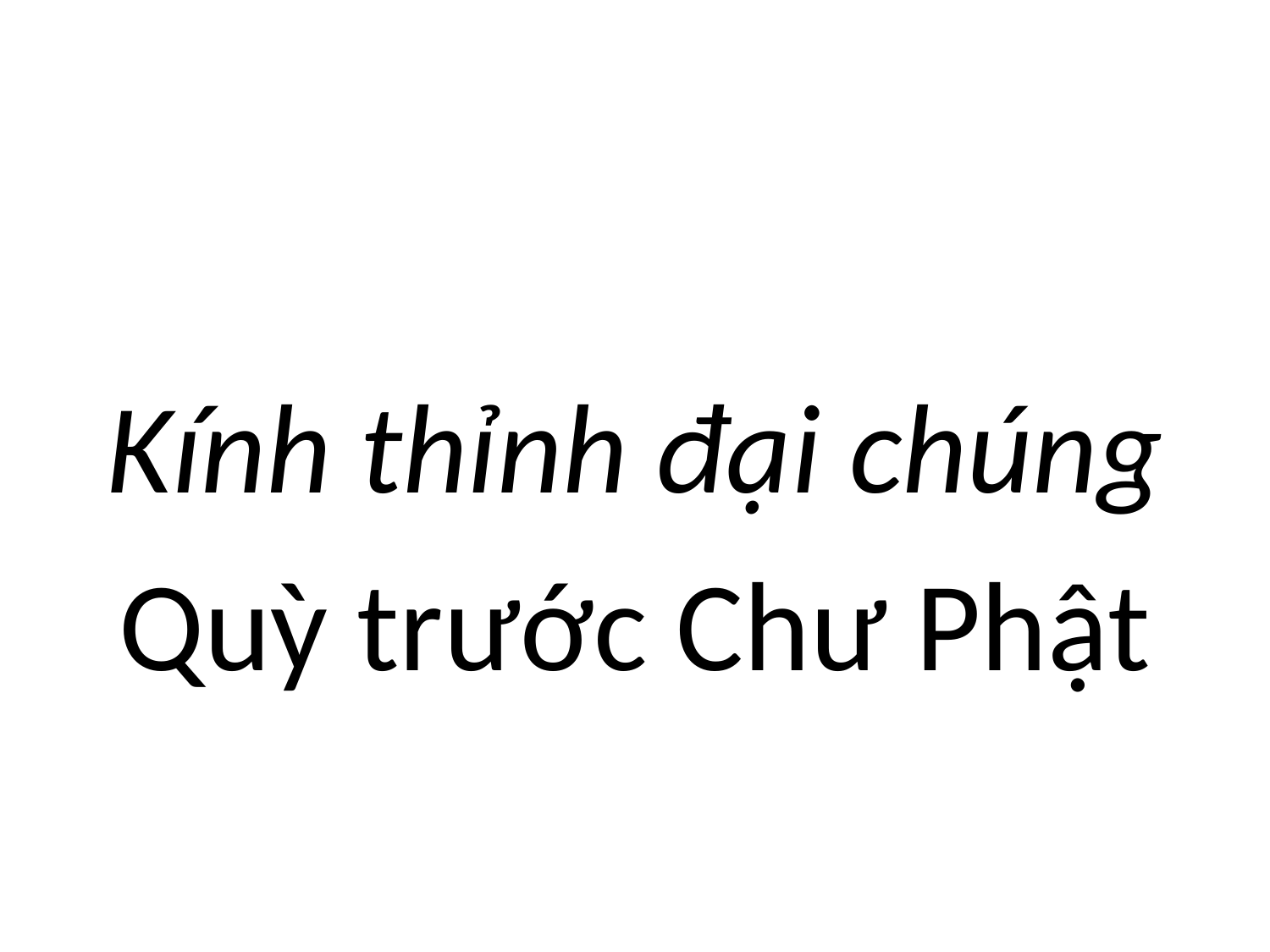

Kính thỉnh đại chúng
Quỳ trước Chư Phật